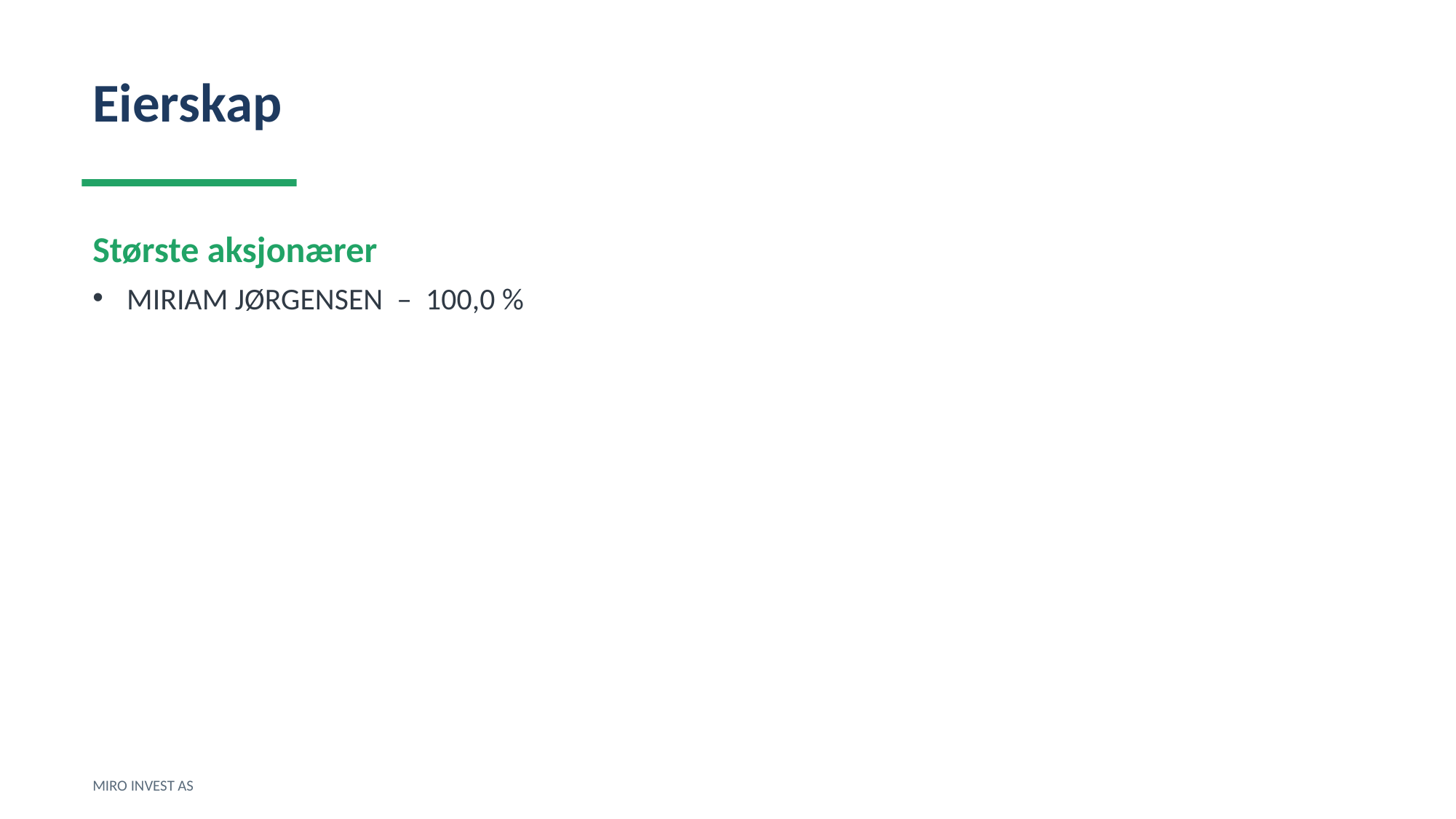

Eierskap

Største aksjonærer
MIRIAM JØRGENSEN  –  100,0 %
MIRO INVEST AS